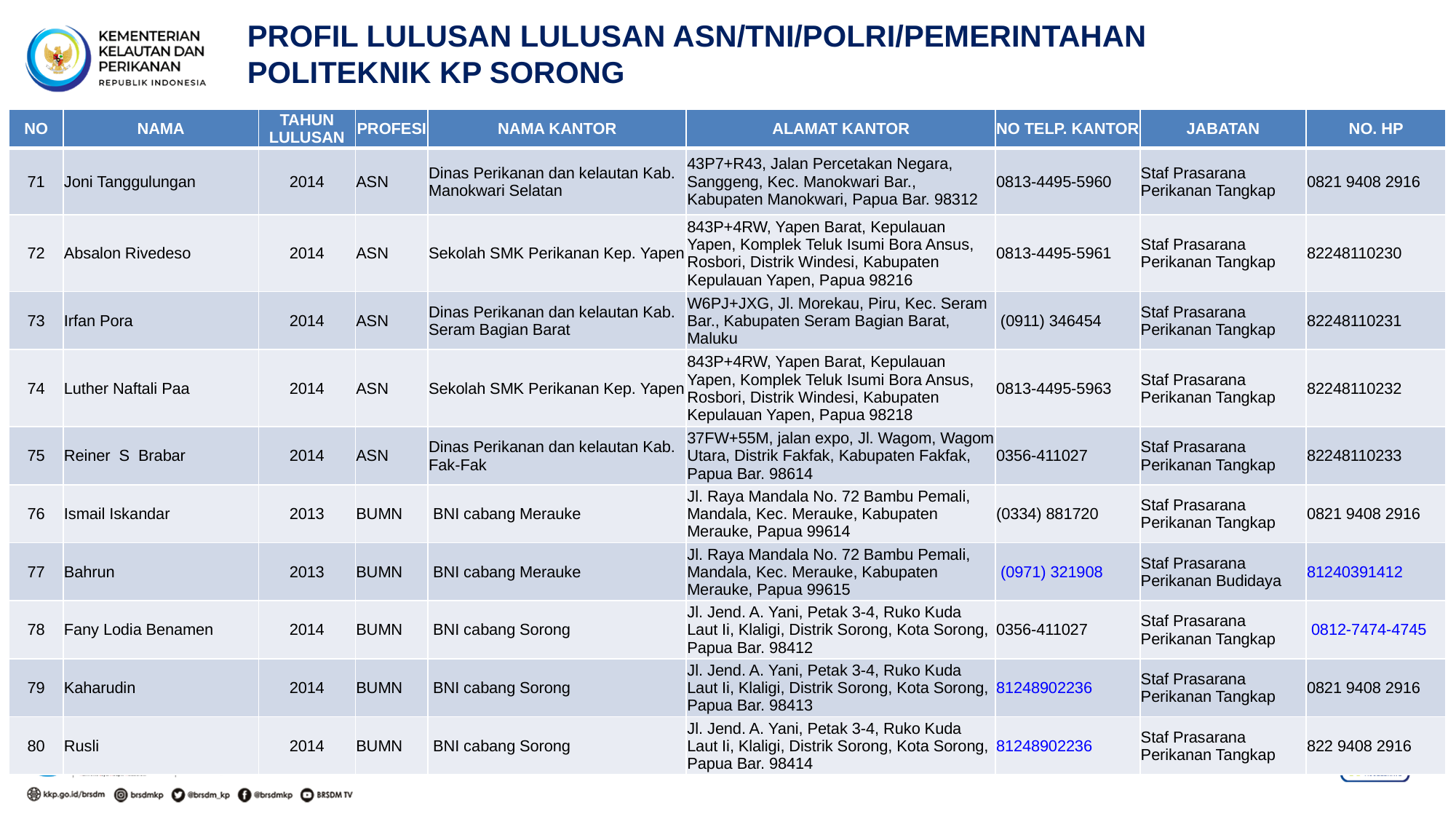

PROFIL LULUSAN LULUSAN ASN/TNI/POLRI/PEMERINTAHAN
POLITEKNIK KP SORONG
| NO | NAMA | TAHUN LULUSAN | PROFESI | NAMA KANTOR | ALAMAT KANTOR | NO TELP. KANTOR | JABATAN | NO. HP |
| --- | --- | --- | --- | --- | --- | --- | --- | --- |
| 71 | Joni Tanggulungan | 2014 | ASN | Dinas Perikanan dan kelautan Kab. Manokwari Selatan | 43P7+R43, Jalan Percetakan Negara, Sanggeng, Kec. Manokwari Bar., Kabupaten Manokwari, Papua Bar. 98312 | 0813-4495-5960 | Staf Prasarana Perikanan Tangkap | 0821 9408 2916 |
| 72 | Absalon Rivedeso | 2014 | ASN | Sekolah SMK Perikanan Kep. Yapen | 843P+4RW, Yapen Barat, Kepulauan Yapen, Komplek Teluk Isumi Bora Ansus, Rosbori, Distrik Windesi, Kabupaten Kepulauan Yapen, Papua 98216 | 0813-4495-5961 | Staf Prasarana Perikanan Tangkap | 82248110230 |
| 73 | Irfan Pora | 2014 | ASN | Dinas Perikanan dan kelautan Kab. Seram Bagian Barat | W6PJ+JXG, Jl. Morekau, Piru, Kec. Seram Bar., Kabupaten Seram Bagian Barat, Maluku | (0911) 346454 | Staf Prasarana Perikanan Tangkap | 82248110231 |
| 74 | Luther Naftali Paa | 2014 | ASN | Sekolah SMK Perikanan Kep. Yapen | 843P+4RW, Yapen Barat, Kepulauan Yapen, Komplek Teluk Isumi Bora Ansus, Rosbori, Distrik Windesi, Kabupaten Kepulauan Yapen, Papua 98218 | 0813-4495-5963 | Staf Prasarana Perikanan Tangkap | 82248110232 |
| 75 | Reiner S Brabar | 2014 | ASN | Dinas Perikanan dan kelautan Kab. Fak-Fak | 37FW+55M, jalan expo, Jl. Wagom, Wagom Utara, Distrik Fakfak, Kabupaten Fakfak, Papua Bar. 98614 | 0356‑411027 | Staf Prasarana Perikanan Tangkap | 82248110233 |
| 76 | Ismail Iskandar | 2013 | BUMN | BNI cabang Merauke | Jl. Raya Mandala No. 72 Bambu Pemali, Mandala, Kec. Merauke, Kabupaten Merauke, Papua 99614 | (0334) 881720 | Staf Prasarana Perikanan Tangkap | 0821 9408 2916 |
| 77 | Bahrun | 2013 | BUMN | BNI cabang Merauke | Jl. Raya Mandala No. 72 Bambu Pemali, Mandala, Kec. Merauke, Kabupaten Merauke, Papua 99615 | (0971) 321908 | Staf Prasarana Perikanan Budidaya | 81240391412 |
| 78 | Fany Lodia Benamen | 2014 | BUMN | BNI cabang Sorong | Jl. Jend. A. Yani, Petak 3-4, Ruko Kuda Laut Ii, Klaligi, Distrik Sorong, Kota Sorong, Papua Bar. 98412 | 0356‑411027 | Staf Prasarana Perikanan Tangkap | 0812-7474-4745 |
| 79 | Kaharudin | 2014 | BUMN | BNI cabang Sorong | Jl. Jend. A. Yani, Petak 3-4, Ruko Kuda Laut Ii, Klaligi, Distrik Sorong, Kota Sorong, Papua Bar. 98413 | 81248902236 | Staf Prasarana Perikanan Tangkap | 0821 9408 2916 |
| 80 | Rusli | 2014 | BUMN | BNI cabang Sorong | Jl. Jend. A. Yani, Petak 3-4, Ruko Kuda Laut Ii, Klaligi, Distrik Sorong, Kota Sorong, Papua Bar. 98414 | 81248902236 | Staf Prasarana Perikanan Tangkap | 822 9408 2916 |